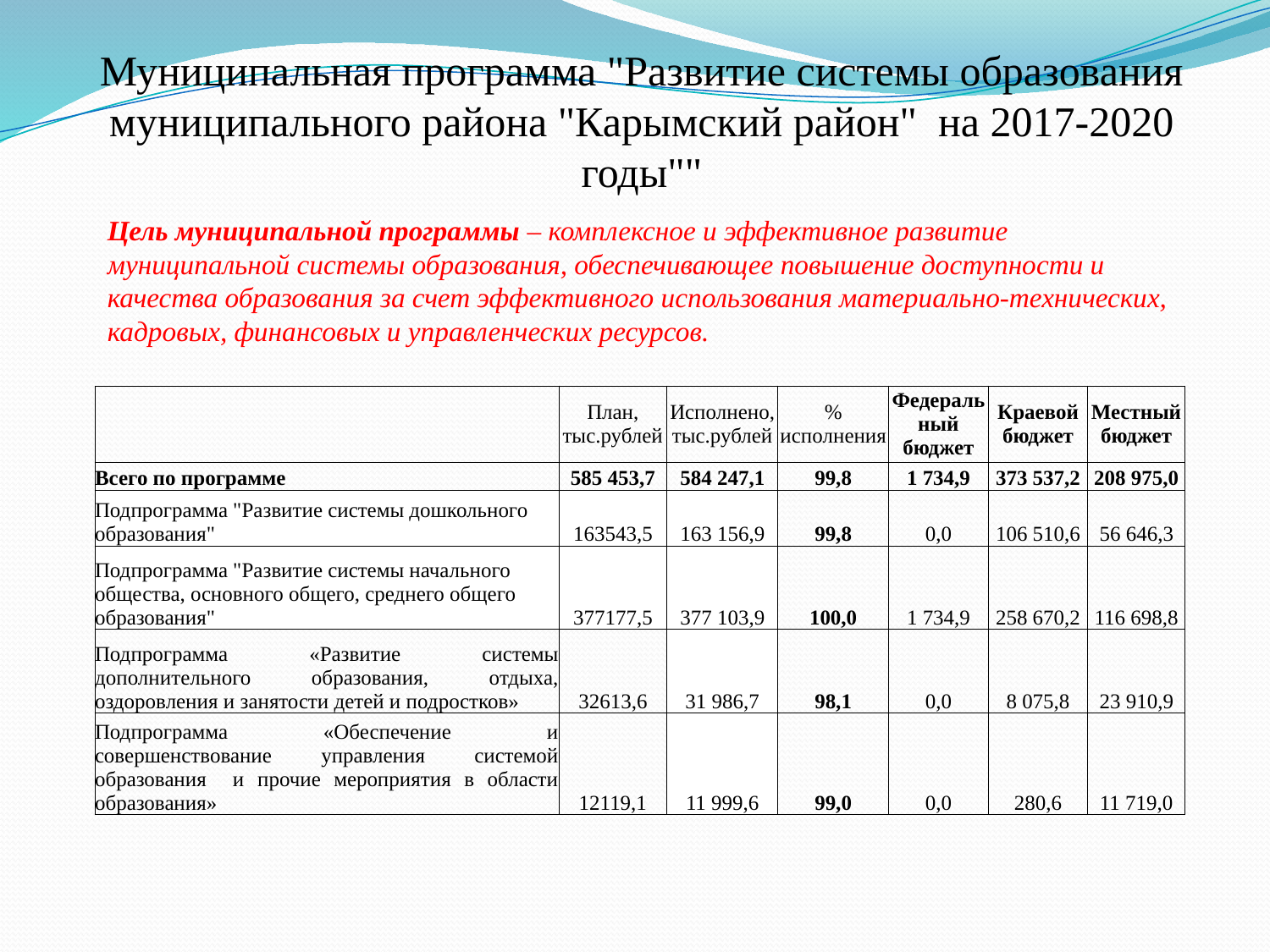

# Муниципальная программа "Развитие системы образования муниципального района "Карымский район"  на 2017-2020 годы""
Цель муниципальной программы – комплексное и эффективное развитие муниципальной системы образования, обеспечивающее повышение доступности и качества образования за счет эффективного использования материально-технических, кадровых, финансовых и управленческих ресурсов.
|  | План, тыс.рублей | Исполнено, тыс.рублей | % исполнения | Федеральный бюджет | Краевой бюджет | Местный бюджет |
| --- | --- | --- | --- | --- | --- | --- |
| Всего по программе | 585 453,7 | 584 247,1 | 99,8 | 1 734,9 | 373 537,2 | 208 975,0 |
| Подпрограмма "Развитие системы дошкольного образования" | 163543,5 | 163 156,9 | 99,8 | 0,0 | 106 510,6 | 56 646,3 |
| Подпрограмма "Развитие системы начального общества, основного общего, среднего общего образования" | 377177,5 | 377 103,9 | 100,0 | 1 734,9 | 258 670,2 | 116 698,8 |
| Подпрограмма «Развитие системы дополнительного образования, отдыха, оздоровления и занятости детей и подростков» | 32613,6 | 31 986,7 | 98,1 | 0,0 | 8 075,8 | 23 910,9 |
| Подпрограмма «Обеспечение и совершенствование управления системой образования и прочие мероприятия в области образования» | 12119,1 | 11 999,6 | 99,0 | 0,0 | 280,6 | 11 719,0 |